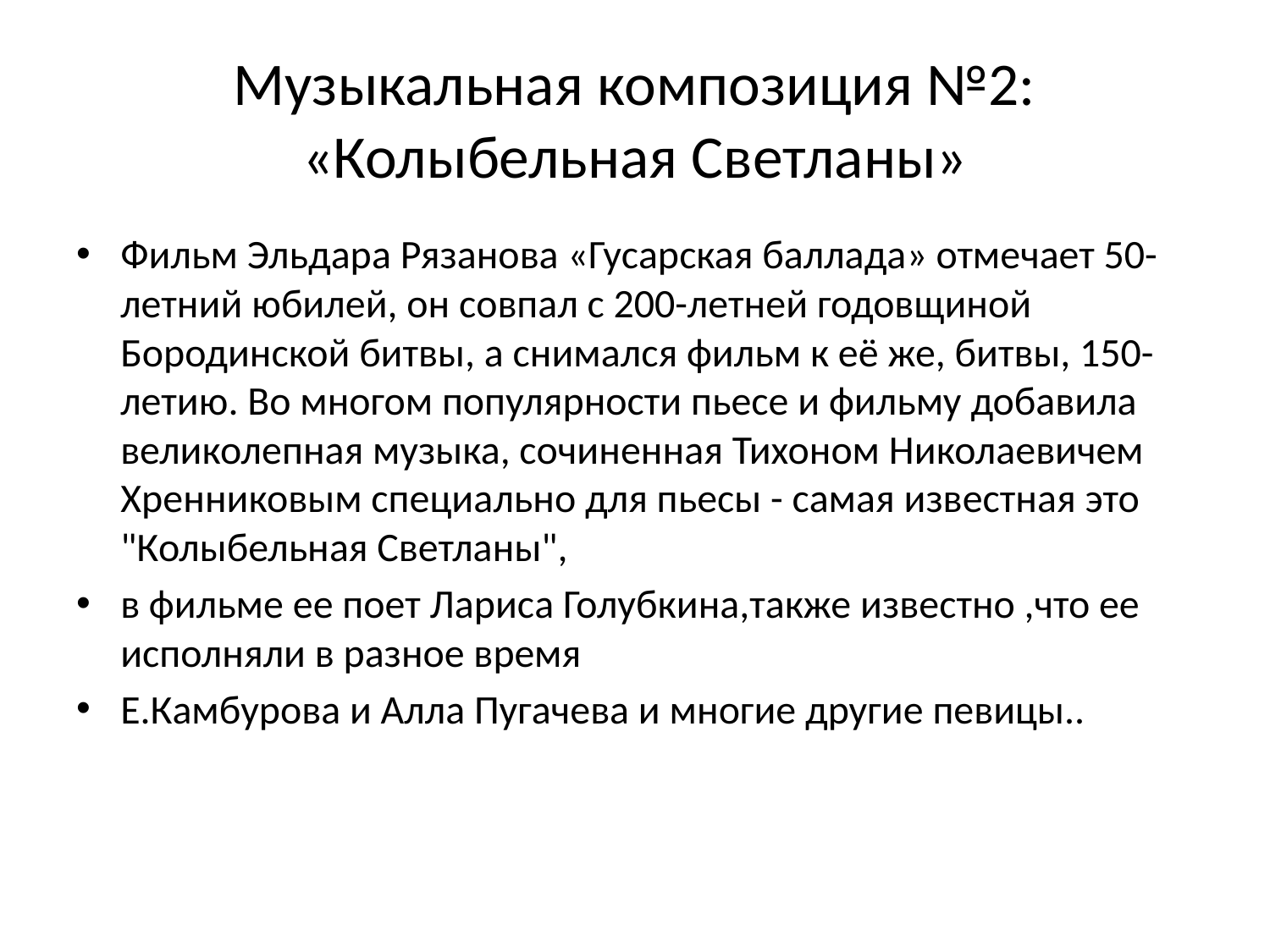

# Музыкальная композиция №2: «Колыбельная Светланы»
Фильм Эльдара Рязанова «Гусарская баллада» отмечает 50-летний юбилей, он совпал с 200-летней годовщиной Бородинской битвы, а снимался фильм к её же, битвы, 150-летию. Во многом популярности пьесе и фильму добавила великолепная музыка, сочиненная Тихоном Николаевичем Хренниковым специально для пьесы - самая известная это  "Колыбельная Светланы",
в фильме ее поет Лариса Голубкина,также известно ,что ее исполняли в разное время
Е.Камбурова и Алла Пугачева и многие другие певицы..